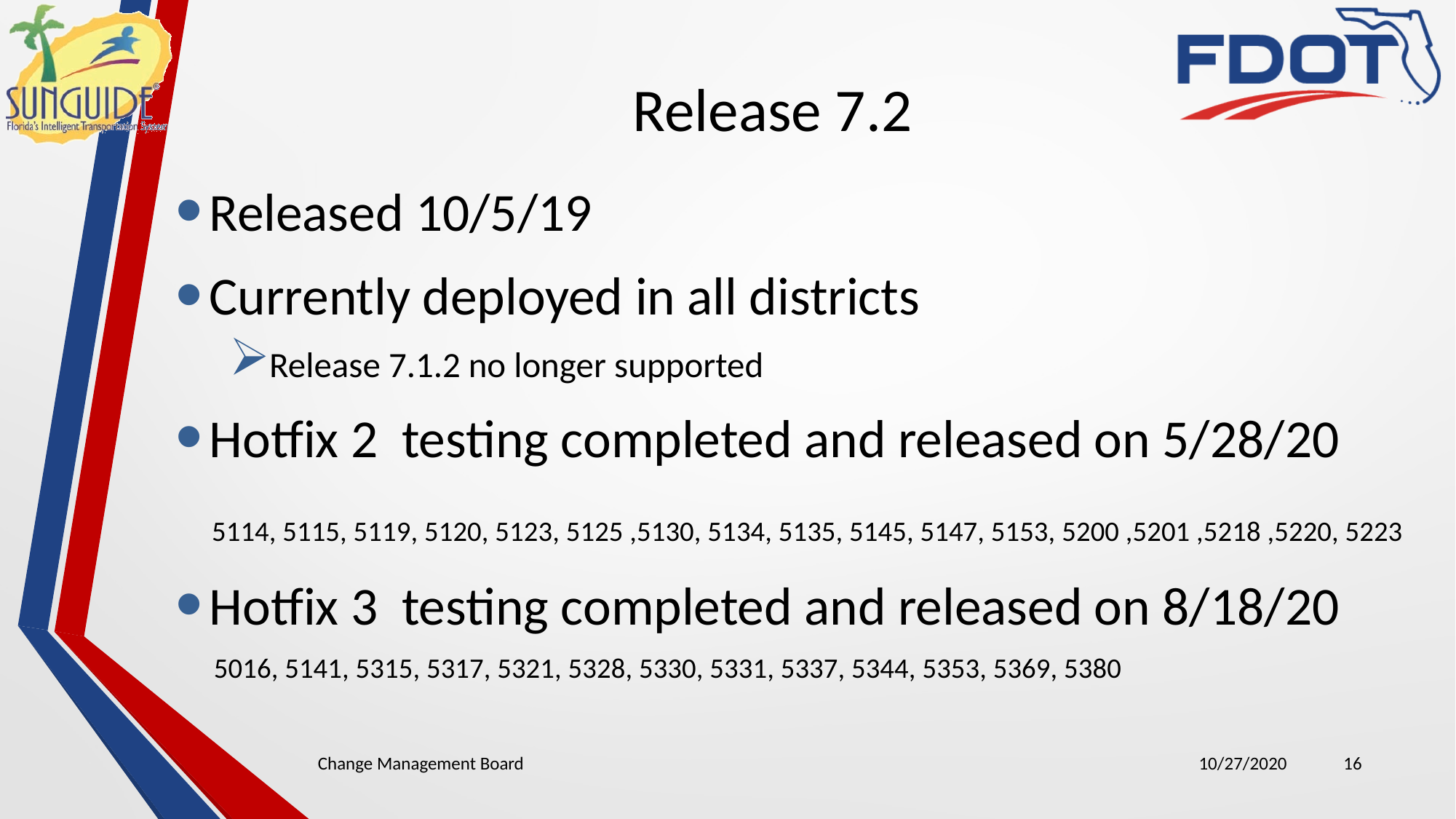

# Release 7.2
Released 10/5/19
Currently deployed in all districts
Release 7.1.2 no longer supported
Hotfix 2  testing completed and released on 5/28/20
   5114, 5115, 5119, 5120, 5123, 5125 ,5130, 5134, 5135, 5145, 5147, 5153, 5200 ,5201 ,5218 ,5220, 5223
Hotfix 3  testing completed and released on 8/18/20
      5016, 5141, 5315, 5317, 5321, 5328, 5330, 5331, 5337, 5344, 5353, 5369, 5380

Change Management Board
10/27/2020
16